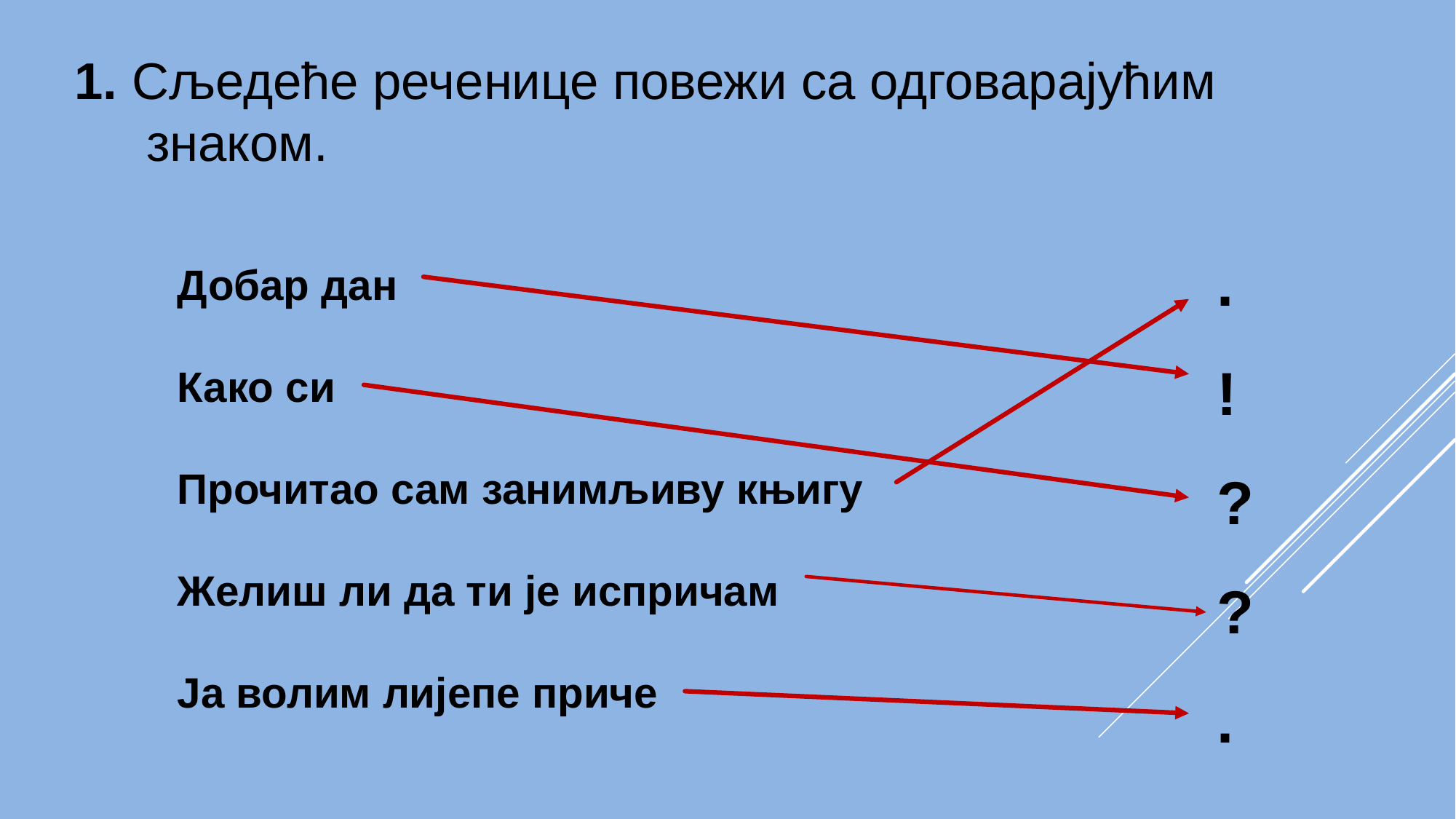

1. Сљедеће реченице повежи са одговарајућим
     знаком.
.
!
?
?
.

Добар дан
Како си
Прочитао сам занимљиву књигу
Желиш ли да ти је испричам
Ја волим лијепе приче